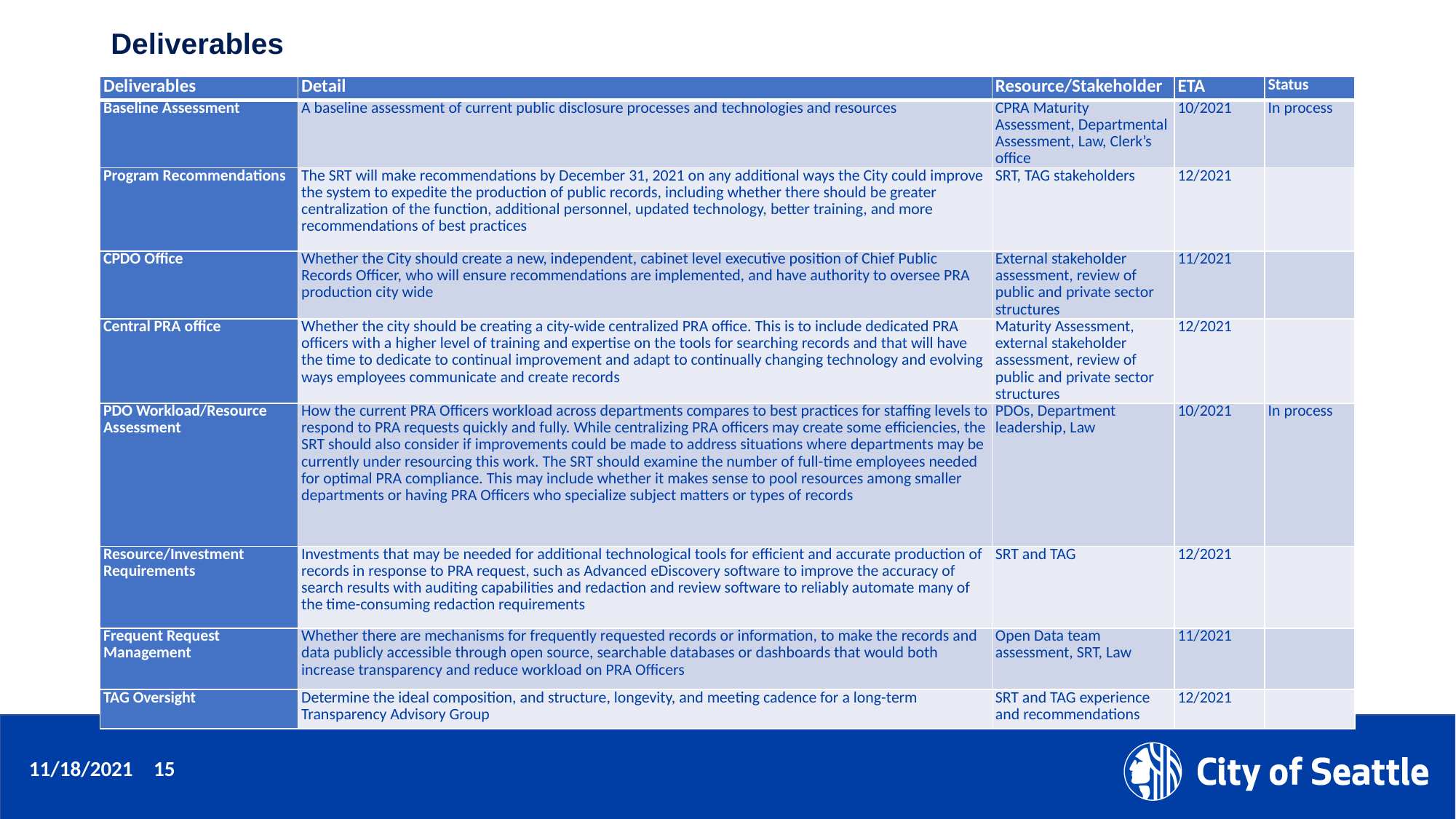

# Deliverables
| Deliverables | Detail | Resource/Stakeholder | ETA | Status |
| --- | --- | --- | --- | --- |
| Baseline Assessment | A baseline assessment of current public disclosure processes and technologies and resources | CPRA Maturity Assessment, Departmental Assessment, Law, Clerk’s office | 10/2021 | In process |
| Program Recommendations | The SRT will make recommendations by December 31, 2021 on any additional ways the City could improve the system to expedite the production of public records, including whether there should be greater centralization of the function, additional personnel, updated technology, better training, and more recommendations of best practices | SRT, TAG stakeholders | 12/2021 |  |
| CPDO Office | Whether the City should create a new, independent, cabinet level executive position of Chief Public Records Officer, who will ensure recommendations are implemented, and have authority to oversee PRA production city wide | External stakeholder assessment, review of public and private sector structures | 11/2021 |  |
| Central PRA office | Whether the city should be creating a city-wide centralized PRA office. This is to include dedicated PRA officers with a higher level of training and expertise on the tools for searching records and that will have the time to dedicate to continual improvement and adapt to continually changing technology and evolving ways employees communicate and create records | Maturity Assessment, external stakeholder assessment, review of public and private sector structures | 12/2021 |  |
| PDO Workload/Resource Assessment | How the current PRA Officers workload across departments compares to best practices for staffing levels to respond to PRA requests quickly and fully. While centralizing PRA officers may create some efficiencies, the SRT should also consider if improvements could be made to address situations where departments may be currently under resourcing this work. The SRT should examine the number of full-time employees needed for optimal PRA compliance. This may include whether it makes sense to pool resources among smaller departments or having PRA Officers who specialize subject matters or types of records | PDOs, Department leadership, Law | 10/2021 | In process |
| Resource/Investment Requirements | Investments that may be needed for additional technological tools for efficient and accurate production of records in response to PRA request, such as Advanced eDiscovery software to improve the accuracy of search results with auditing capabilities and redaction and review software to reliably automate many of the time-consuming redaction requirements | SRT and TAG | 12/2021 |  |
| Frequent Request Management | Whether there are mechanisms for frequently requested records or information, to make the records and data publicly accessible through open source, searchable databases or dashboards that would both increase transparency and reduce workload on PRA Officers | Open Data team assessment, SRT, Law | 11/2021 |  |
| TAG Oversight | Determine the ideal composition, and structure, longevity, and meeting cadence for a long-term Transparency Advisory Group | SRT and TAG experience and recommendations | 12/2021 |  |